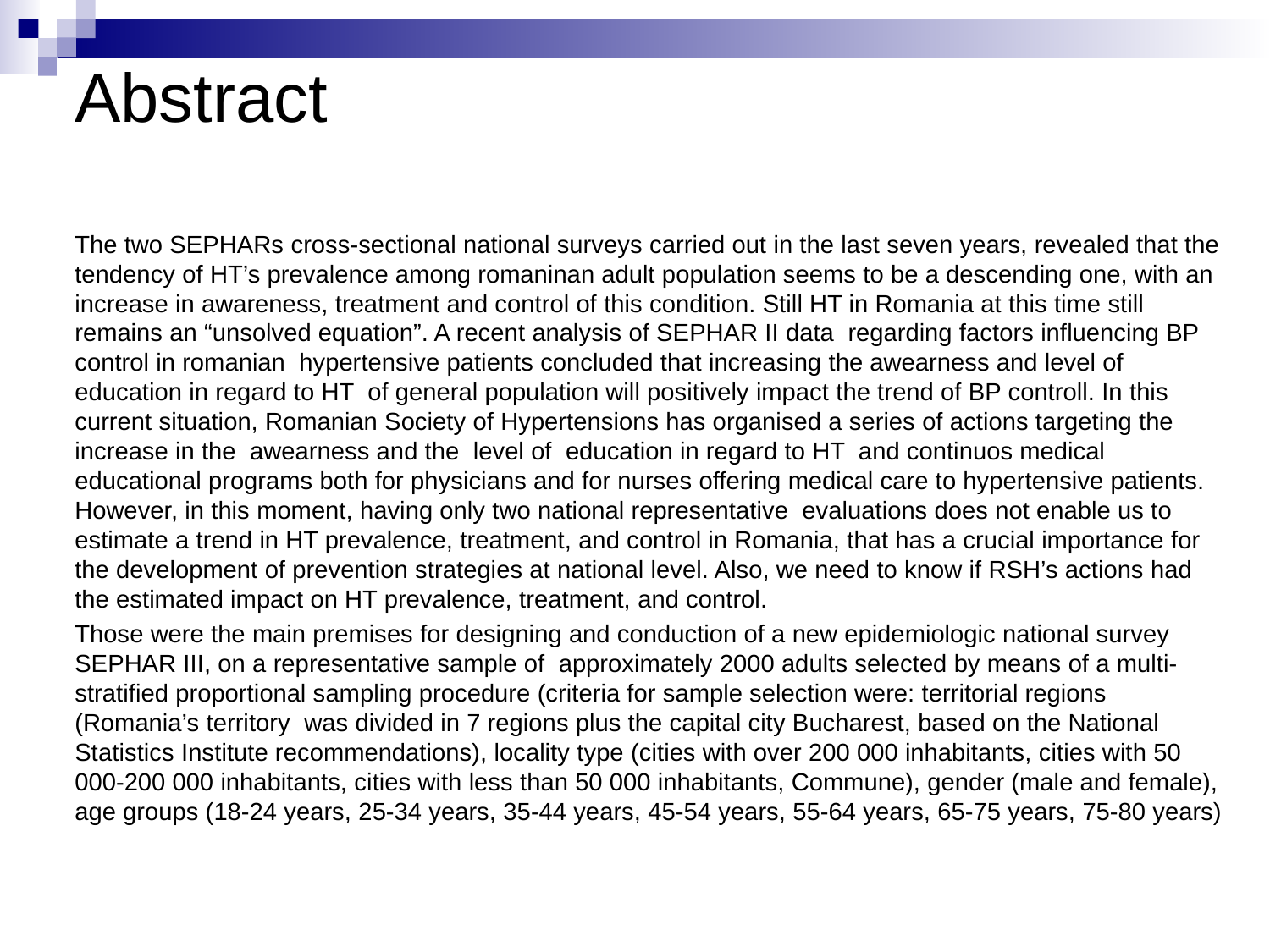

# Abstract
The two SEPHARs cross-sectional national surveys carried out in the last seven years, revealed that the tendency of HT’s prevalence among romaninan adult population seems to be a descending one, with an increase in awareness, treatment and control of this condition. Still HT in Romania at this time still remains an “unsolved equation”. A recent analysis of SEPHAR II data  regarding factors influencing BP control in romanian  hypertensive patients concluded that increasing the awearness and level of  education in regard to HT  of general population will positively impact the trend of BP controll. In this current situation, Romanian Society of Hypertensions has organised a series of actions targeting the  increase in the  awearness and the  level of  education in regard to HT  and continuos medical educational programs both for physicians and for nurses offering medical care to hypertensive patients. However, in this moment, having only two national representative  evaluations does not enable us to estimate a trend in HT prevalence, treatment, and control in Romania, that has a crucial importance for the development of prevention strategies at national level. Also, we need to know if RSH’s actions had the estimated impact on HT prevalence, treatment, and control.
Those were the main premises for designing and conduction of a new epidemiologic national survey SEPHAR III, on a representative sample of  approximately 2000 adults selected by means of a multi-stratified proportional sampling procedure (criteria for sample selection were: territorial regions (Romania’s territory  was divided in 7 regions plus the capital city Bucharest, based on the National Statistics Institute recommendations), locality type (cities with over 200 000 inhabitants, cities with 50 000-200 000 inhabitants, cities with less than 50 000 inhabitants, Commune), gender (male and female), age groups (18-24 years, 25-34 years, 35-44 years, 45-54 years, 55-64 years, 65-75 years, 75-80 years)